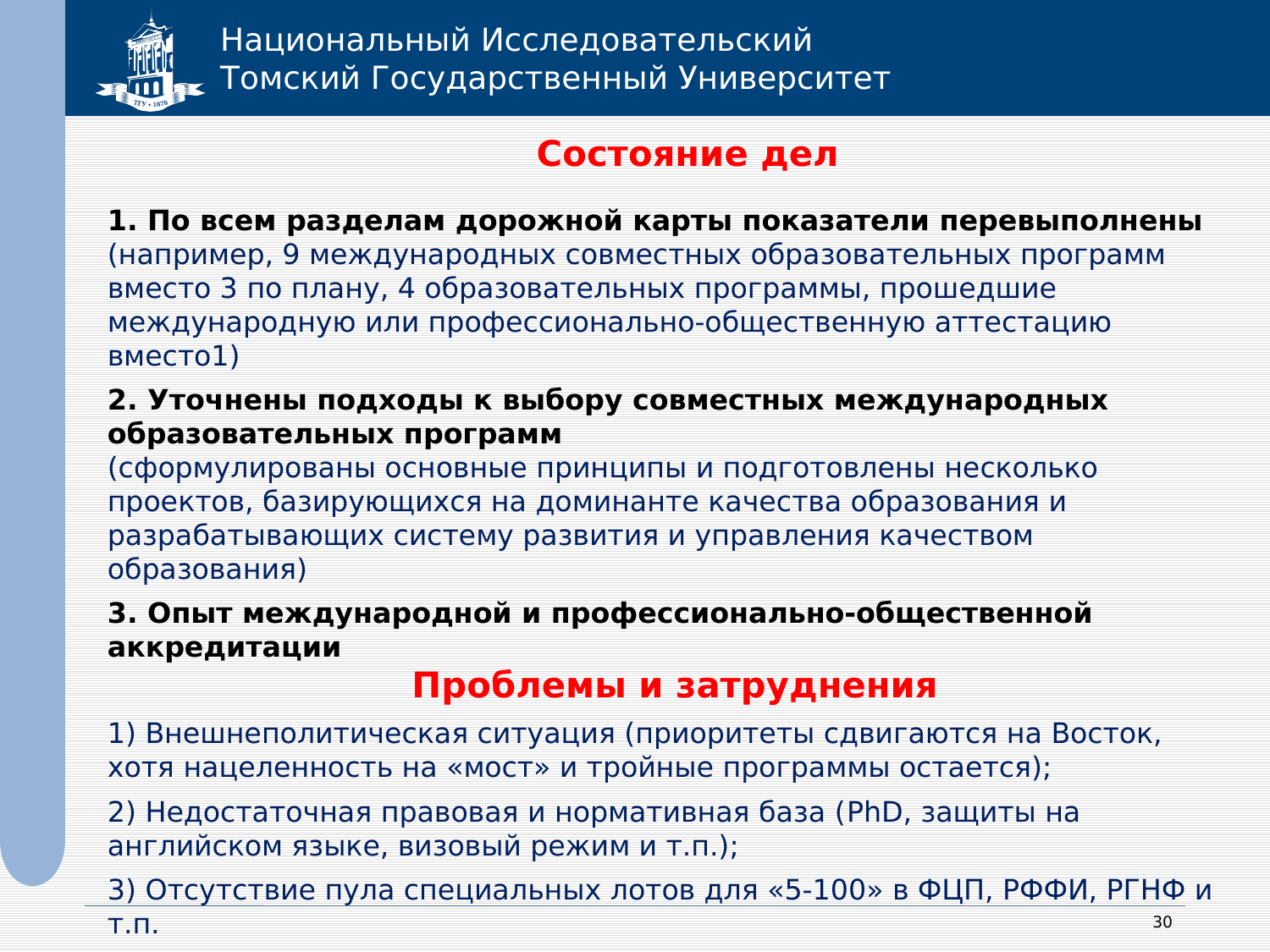

Состояние дел
1. По всем разделам дорожной карты показатели перевыполнены (например, 9 международных совместных образовательных программ вместо 3 по плану, 4 образовательных программы, прошедшие международную или профессионально-общественную аттестацию вместо1)
2. Уточнены подходы к выбору совместных международных образовательных программ
(сформулированы основные принципы и подготовлены несколько проектов, базирующихся на доминанте качества образования и разрабатывающих систему развития и управления качеством образования)
3. Опыт международной и профессионально-общественной аккредитации
 Проблемы и затруднения
1) Внешнеполитическая ситуация (приоритеты сдвигаются на Восток, хотя нацеленность на «мост» и тройные программы остается);
2) Недостаточная правовая и нормативная база (PhD, защиты на английском языке, визовый режим и т.п.);
3) Отсутствие пула специальных лотов для «5-100» в ФЦП, РФФИ, РГНФ и т.п.